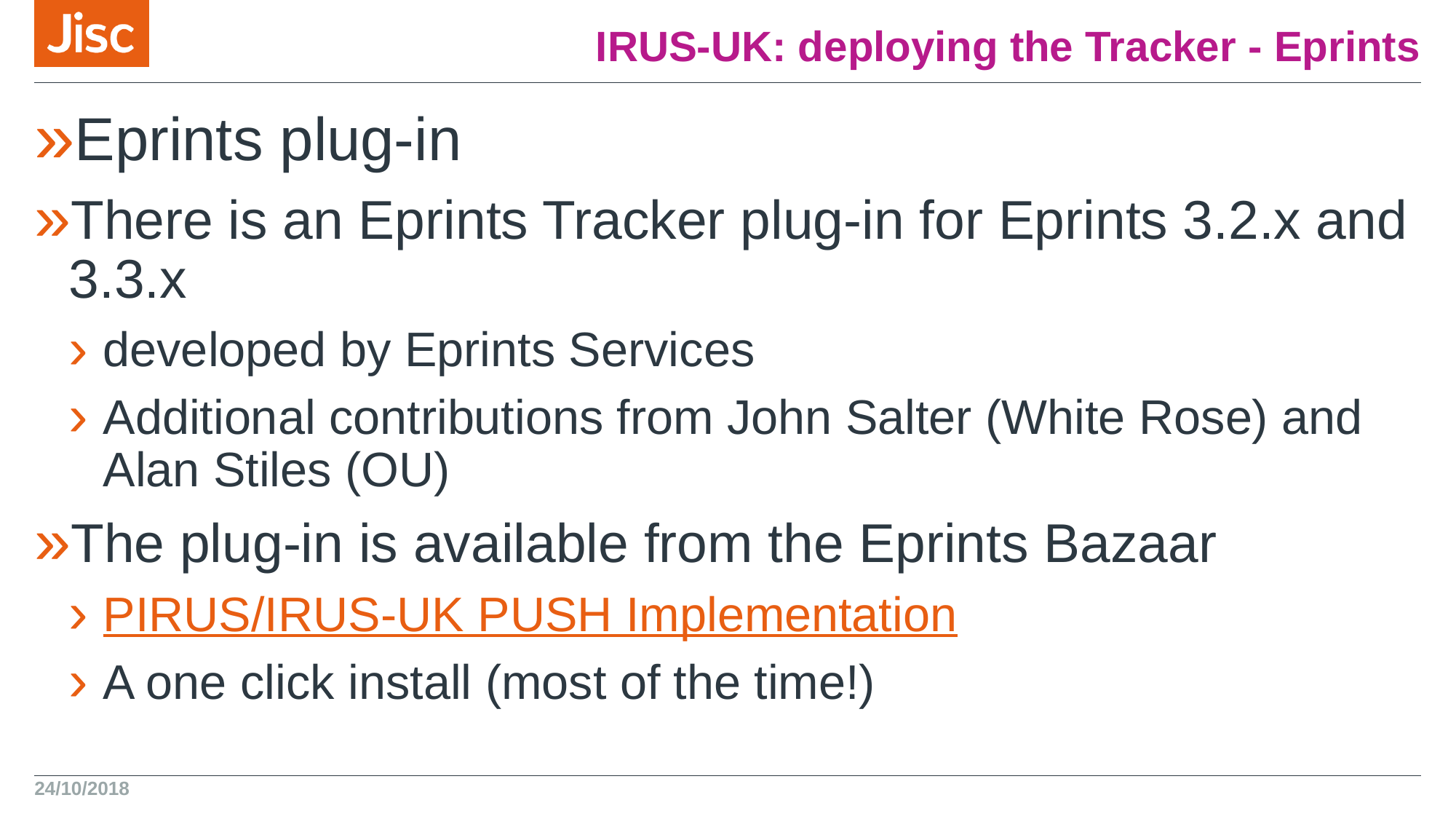

# IRUS-UK: deploying the Tracker - Eprints
Eprints plug-in
There is an Eprints Tracker plug-in for Eprints 3.2.x and 3.3.x
developed by Eprints Services
Additional contributions from John Salter (White Rose) and Alan Stiles (OU)
The plug-in is available from the Eprints Bazaar
PIRUS/IRUS-UK PUSH Implementation
A one click install (most of the time!)
24/10/2018